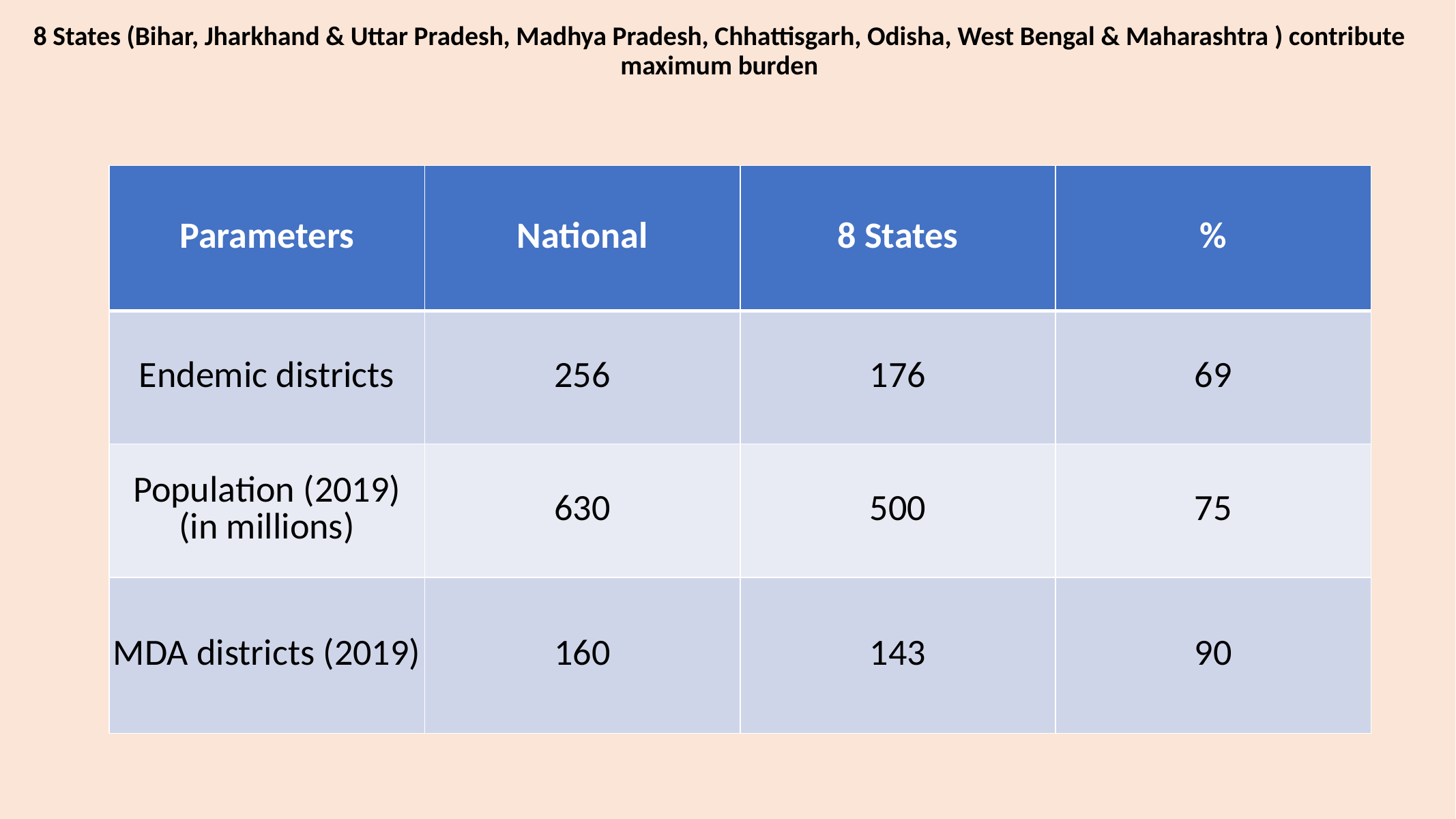

# 8 States (Bihar, Jharkhand & Uttar Pradesh, Madhya Pradesh, Chhattisgarh, Odisha, West Bengal & Maharashtra ) contribute maximum burden
| Parameters | National | 8 States | % |
| --- | --- | --- | --- |
| Endemic districts | 256 | 176 | 69 |
| Population (2019) (in millions) | 630 | 500 | 75 |
| MDA districts (2019) | 160 | 143 | 90 |